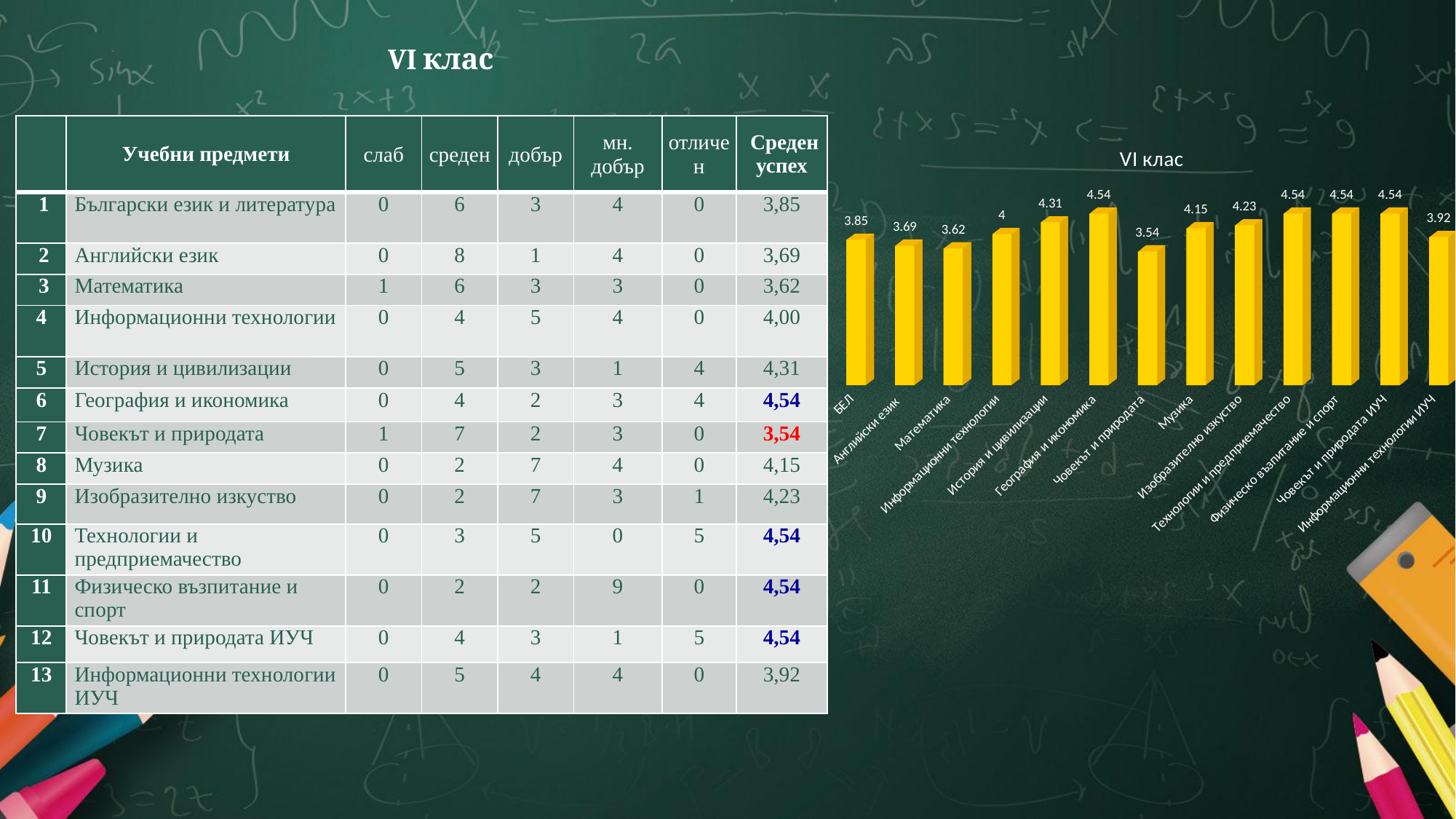

# VI клас
|  | Учебни предмети | слаб | среден | добър | мн. добър | отличен | Среден успех |
| --- | --- | --- | --- | --- | --- | --- | --- |
| 1 | Български език и литература | 0 | 6 | 3 | 4 | 0 | 3,85 |
| 2 | Английски език | 0 | 8 | 1 | 4 | 0 | 3,69 |
| 3 | Математика | 1 | 6 | 3 | 3 | 0 | 3,62 |
| 4 | Информационни технологии | 0 | 4 | 5 | 4 | 0 | 4,00 |
| 5 | История и цивилизации | 0 | 5 | 3 | 1 | 4 | 4,31 |
| 6 | География и икономика | 0 | 4 | 2 | 3 | 4 | 4,54 |
| 7 | Човекът и природата | 1 | 7 | 2 | 3 | 0 | 3,54 |
| 8 | Музика | 0 | 2 | 7 | 4 | 0 | 4,15 |
| 9 | Изобразително изкуство | 0 | 2 | 7 | 3 | 1 | 4,23 |
| 10 | Технологии и предприемачество | 0 | 3 | 5 | 0 | 5 | 4,54 |
| 11 | Физическо възпитание и спорт | 0 | 2 | 2 | 9 | 0 | 4,54 |
| 12 | Човекът и природата ИУЧ | 0 | 4 | 3 | 1 | 5 | 4,54 |
| 13 | Информационни технологии ИУЧ | 0 | 5 | 4 | 4 | 0 | 3,92 |

[unsupported chart]